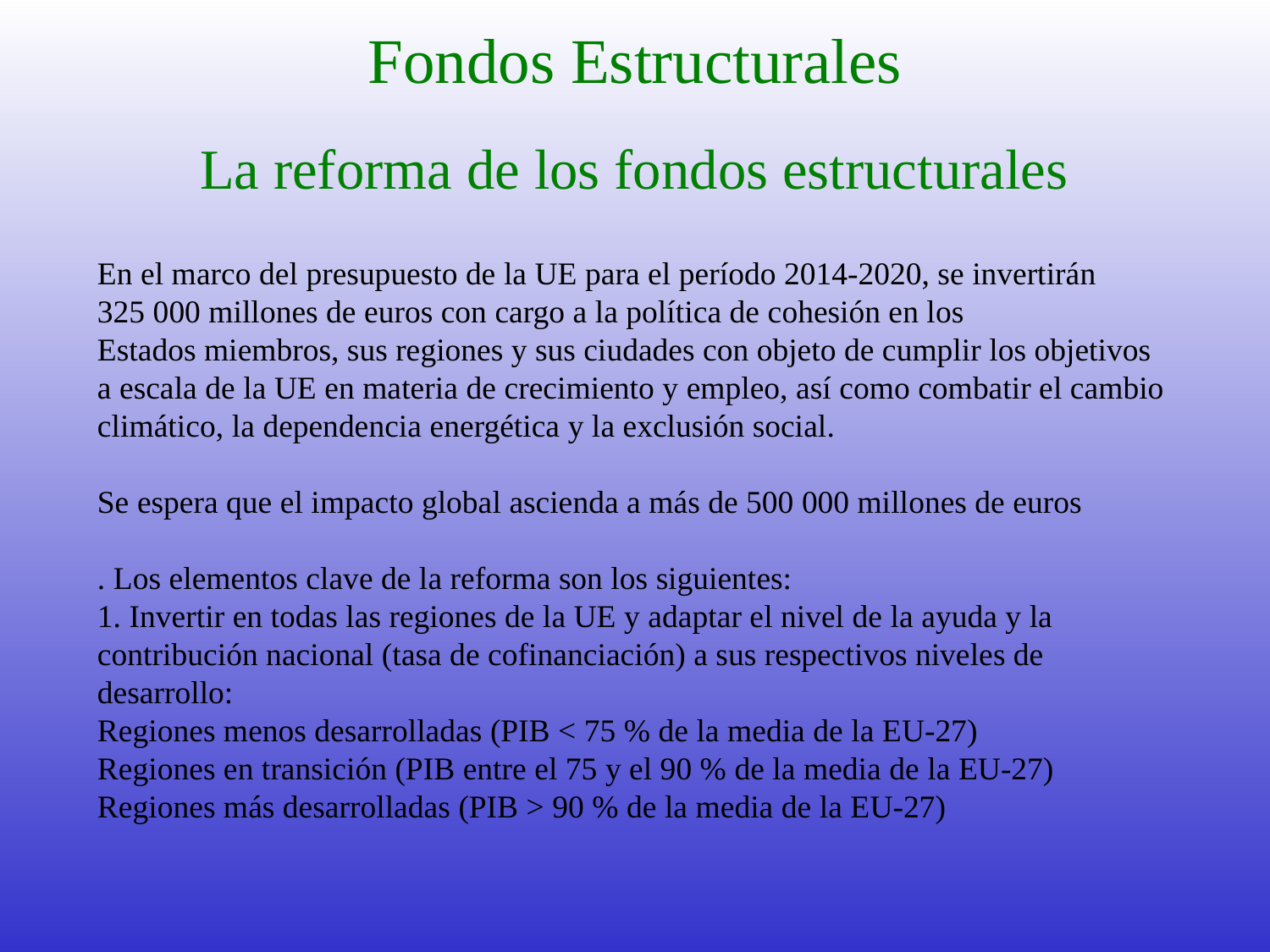

# Fondos Estructurales
La reforma de los fondos estructurales
En el marco del presupuesto de la UE para el período 2014-2020, se invertirán 325 000 millones de euros con cargo a la política de cohesión en los Estados miembros, sus regiones y sus ciudades con objeto de cumplir los objetivos a escala de la UE en materia de crecimiento y empleo, así como combatir el cambio climático, la dependencia energética y la exclusión social.

Se espera que el impacto global ascienda a más de 500 000 millones de euros

. Los elementos clave de la reforma son los siguientes:
1. Invertir en todas las regiones de la UE y adaptar el nivel de la ayuda y la contribución nacional (tasa de cofinanciación) a sus respectivos niveles de desarrollo:
Regiones menos desarrolladas (PIB < 75 % de la media de la EU-27)
Regiones en transición (PIB entre el 75 y el 90 % de la media de la EU-27)
Regiones más desarrolladas (PIB > 90 % de la media de la EU-27)